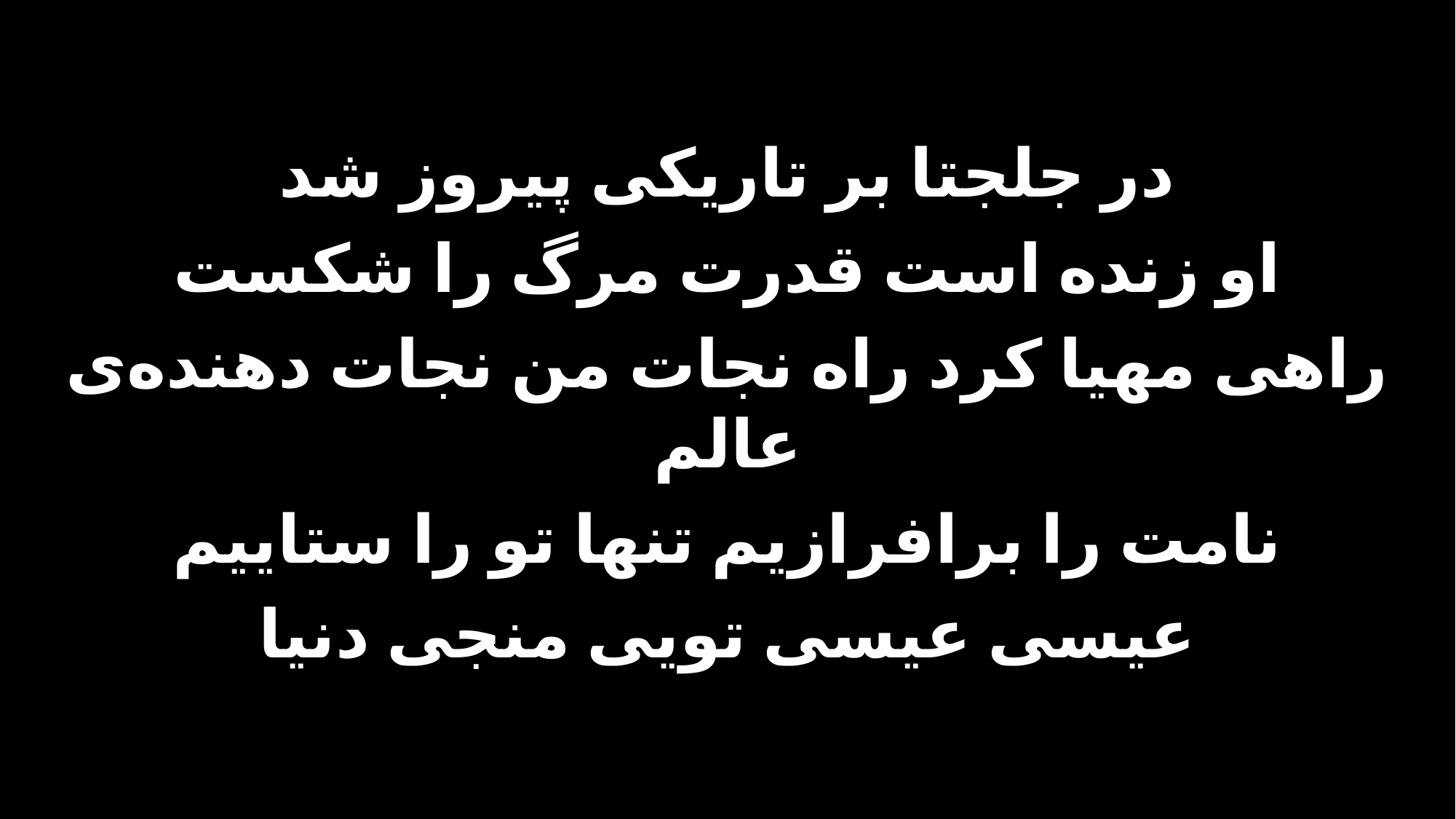

در جلجتا بر تاریکی پیروز شد
او زنده است قدرت مرگ را شکست
راهی مهیا کرد راه نجات من نجات دهنده‌ی عالم
نامت را برافرازیم تنها تو را ستاییم
عیسی عیسی تویی منجی دنیا